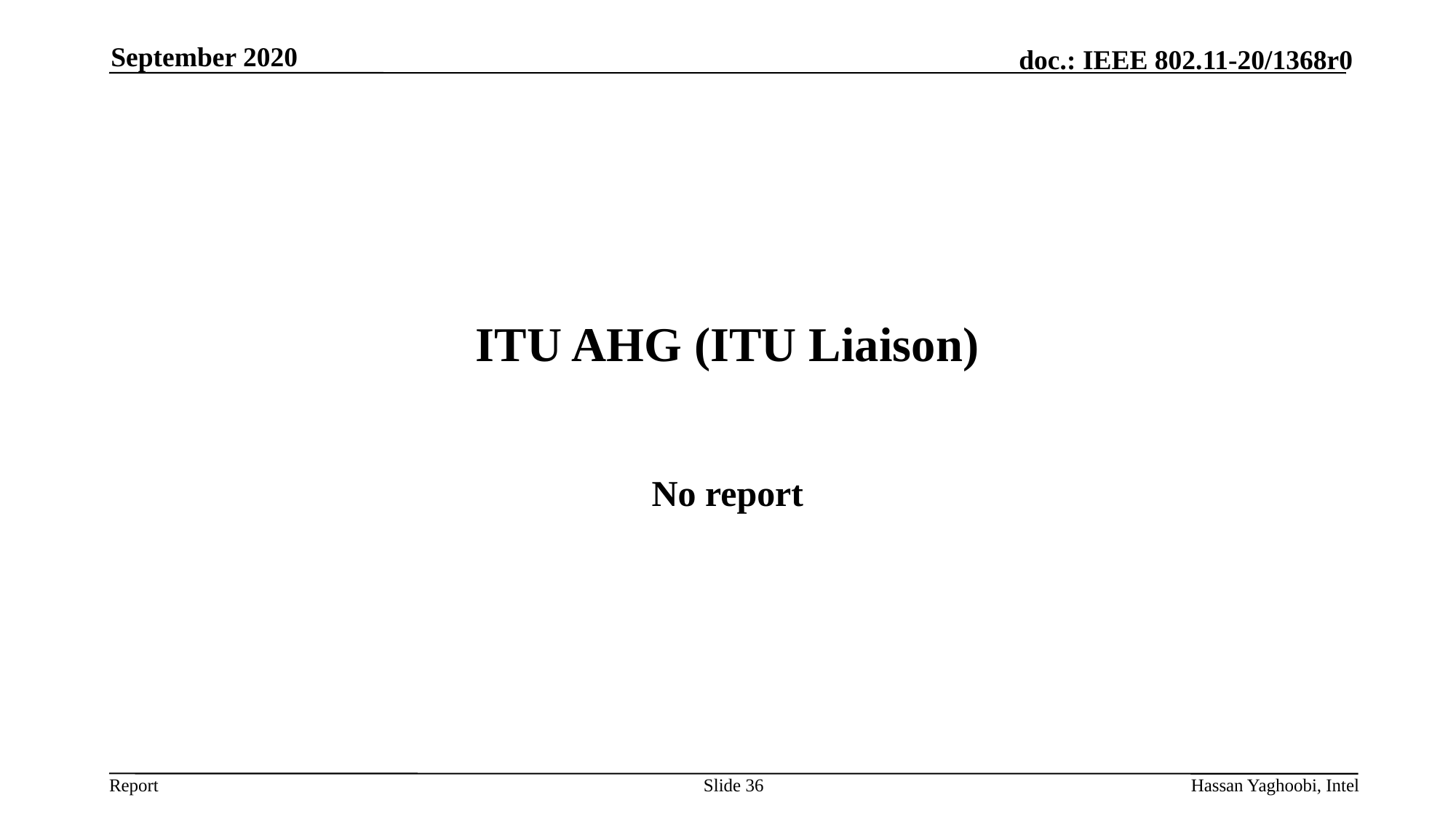

September 2020
# ITU AHG (ITU Liaison)
No report
Slide 36
Hassan Yaghoobi, Intel